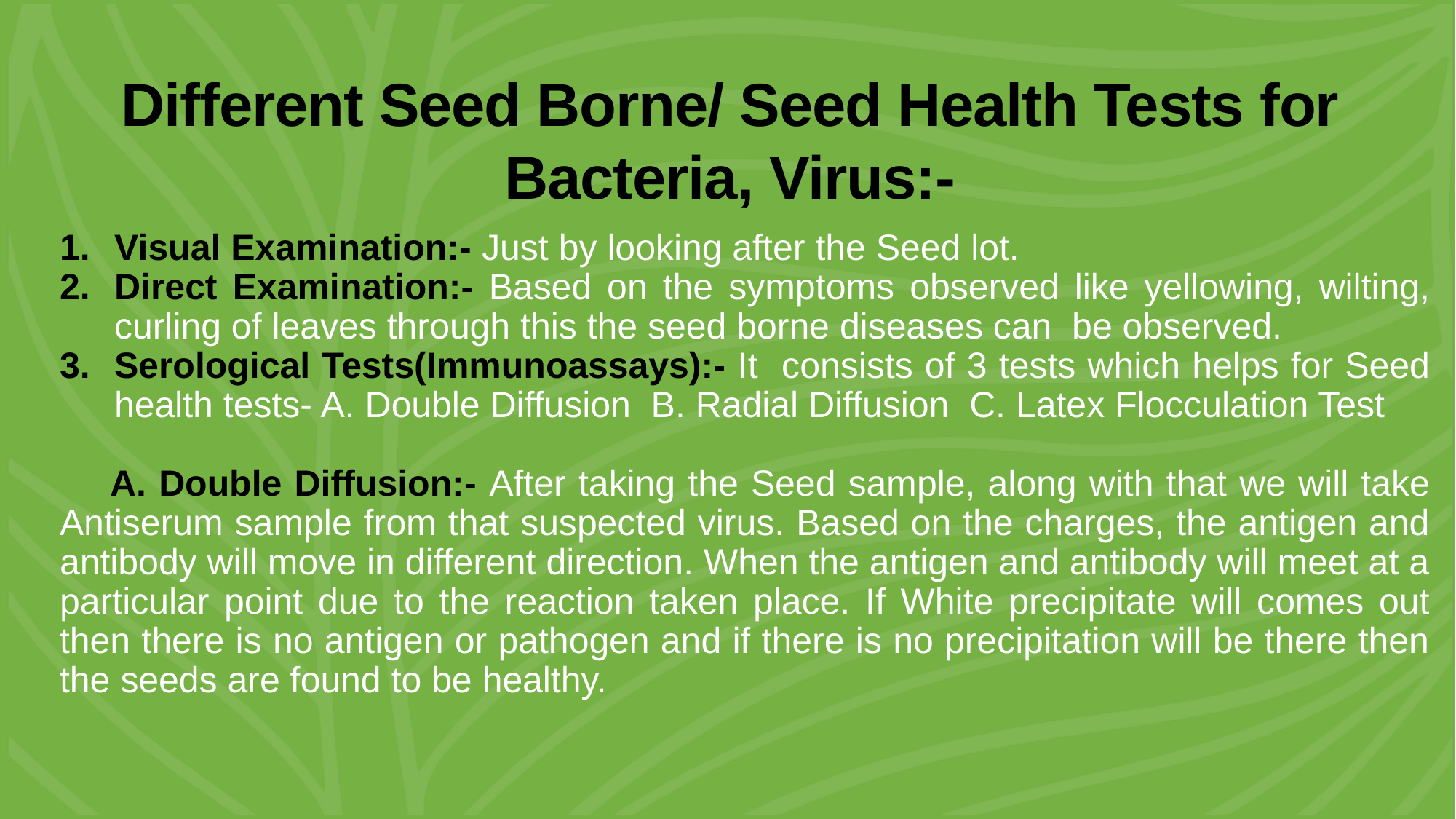

# Different Seed Borne/ Seed Health Tests for Bacteria, Virus:-
Visual Examination:- Just by looking after the Seed lot.
Direct Examination:- Based on the symptoms observed like yellowing, wilting, curling of leaves through this the seed borne diseases can  be observed.
Serological Tests(Immunoassays):- It  consists of 3 tests which helps for Seed health tests- A. Double Diffusion  B. Radial Diffusion  C. Latex Flocculation Test

    A. Double Diffusion:- After taking the Seed sample, along with that we will take Antiserum sample from that suspected virus. Based on the charges, the antigen and antibody will move in different direction. When the antigen and antibody will meet at a particular point due to the reaction taken place. If White precipitate will comes out then there is no antigen or pathogen and if there is no precipitation will be there then the seeds are found to be healthy.